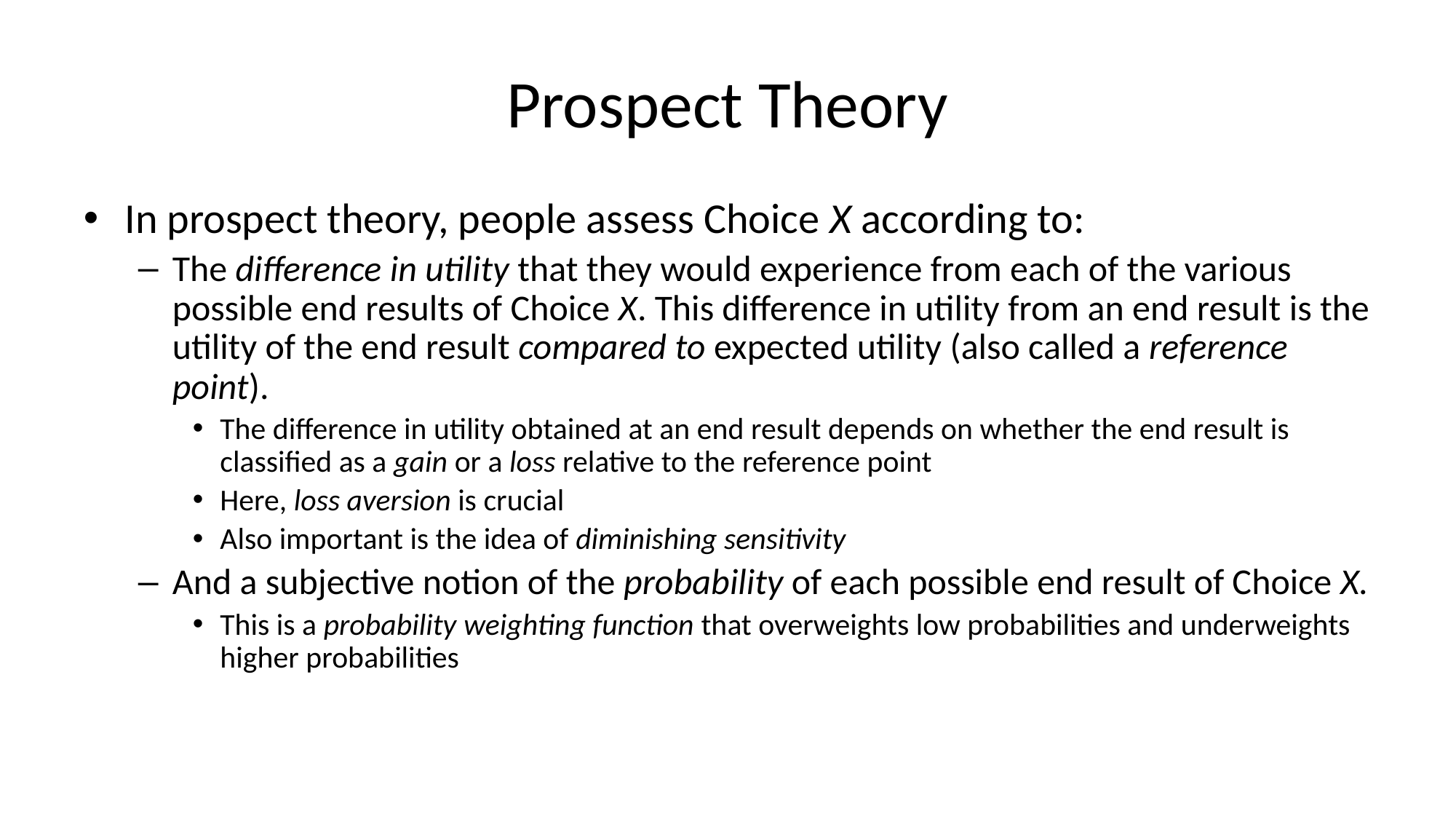

# Prospect Theory
In prospect theory, people assess Choice X according to:
The difference in utility that they would experience from each of the various possible end results of Choice X. This difference in utility from an end result is the utility of the end result compared to expected utility (also called a reference point).
The difference in utility obtained at an end result depends on whether the end result is classified as a gain or a loss relative to the reference point
Here, loss aversion is crucial
Also important is the idea of diminishing sensitivity
And a subjective notion of the probability of each possible end result of Choice X.
This is a probability weighting function that overweights low probabilities and underweights higher probabilities